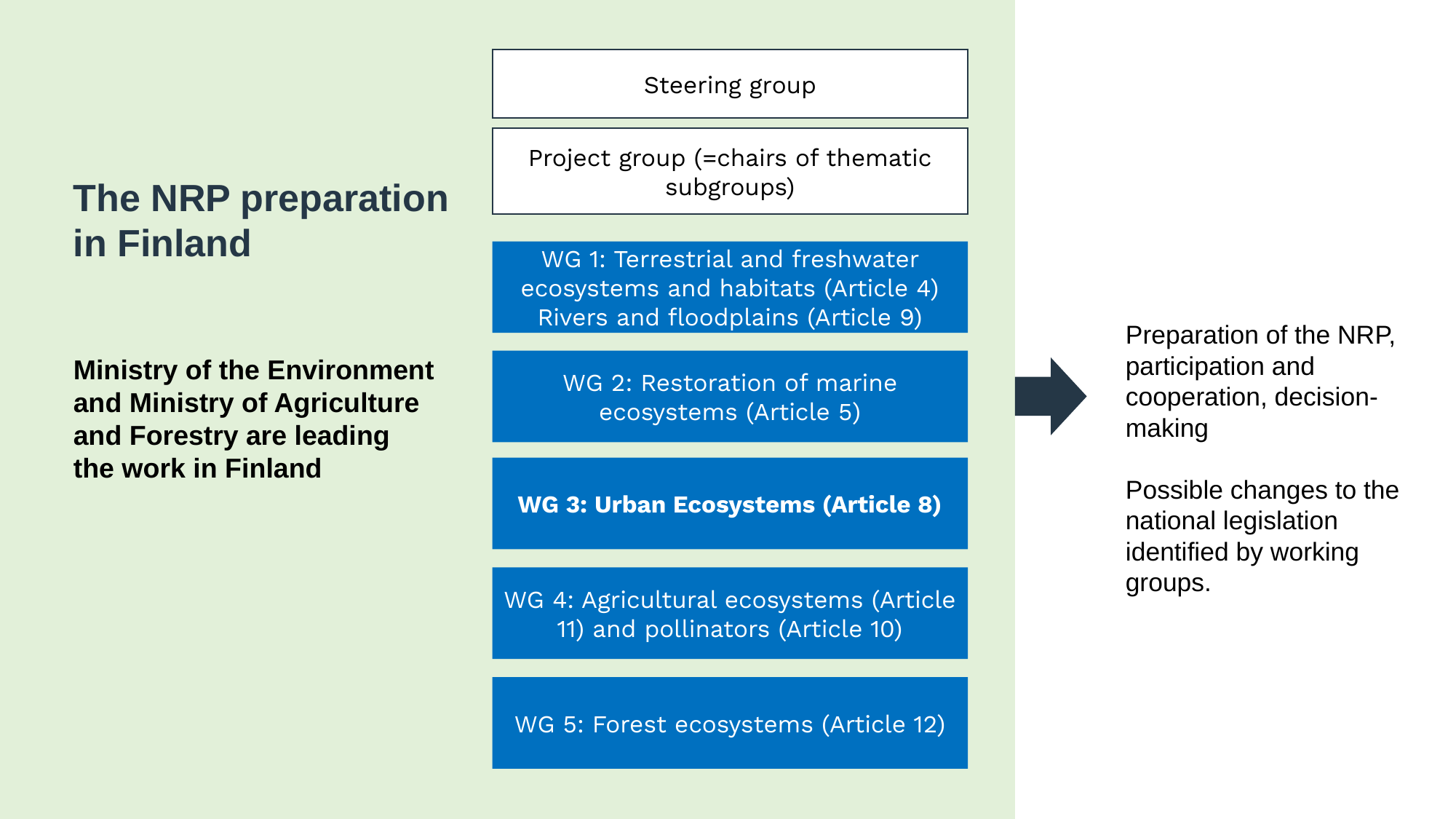

Steering group
Project group (=chairs of thematic subgroups)
The NRP preparation in Finland
Preparation of the NRP, participation and cooperation, decision-making

Possible changes to the national legislation identified by working groups.
WG 1: Terrestrial and freshwater ecosystems and habitats (Article 4)​
Rivers and floodplains (Article 9)
Ministry of the Environment and Ministry of Agriculture and Forestry are leading the work in Finland
WG 2: Restoration of marine ecosystems (Article 5)​

WG 3: Urban Ecosystems (Article 8)
WG 4: Agricultural ecosystems (Article 11) and pollinators (Article 10)
WG 5: Forest ecosystems (Article 12)